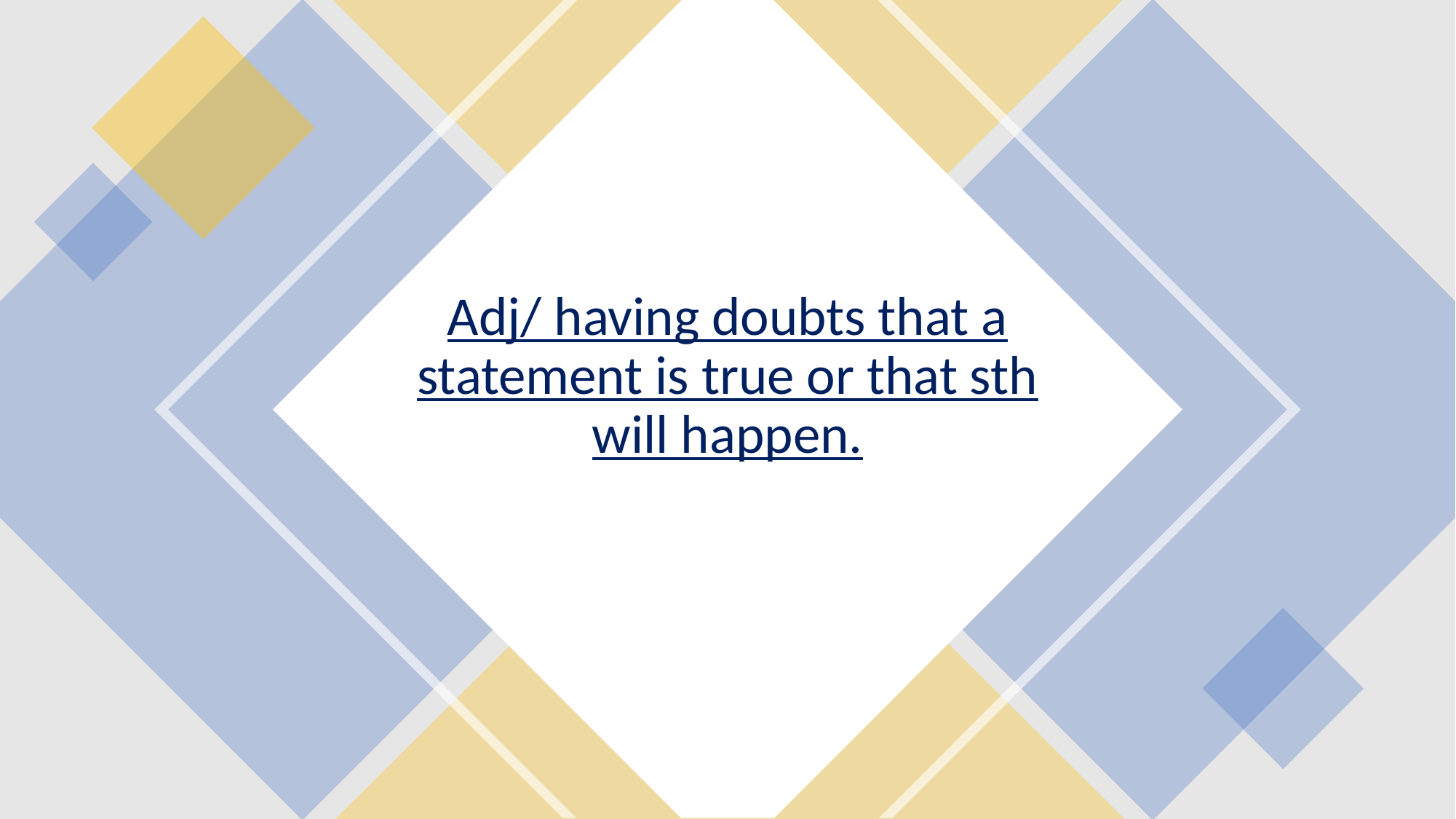

# Adj/ having doubts that a statement is true or that sth will happen.